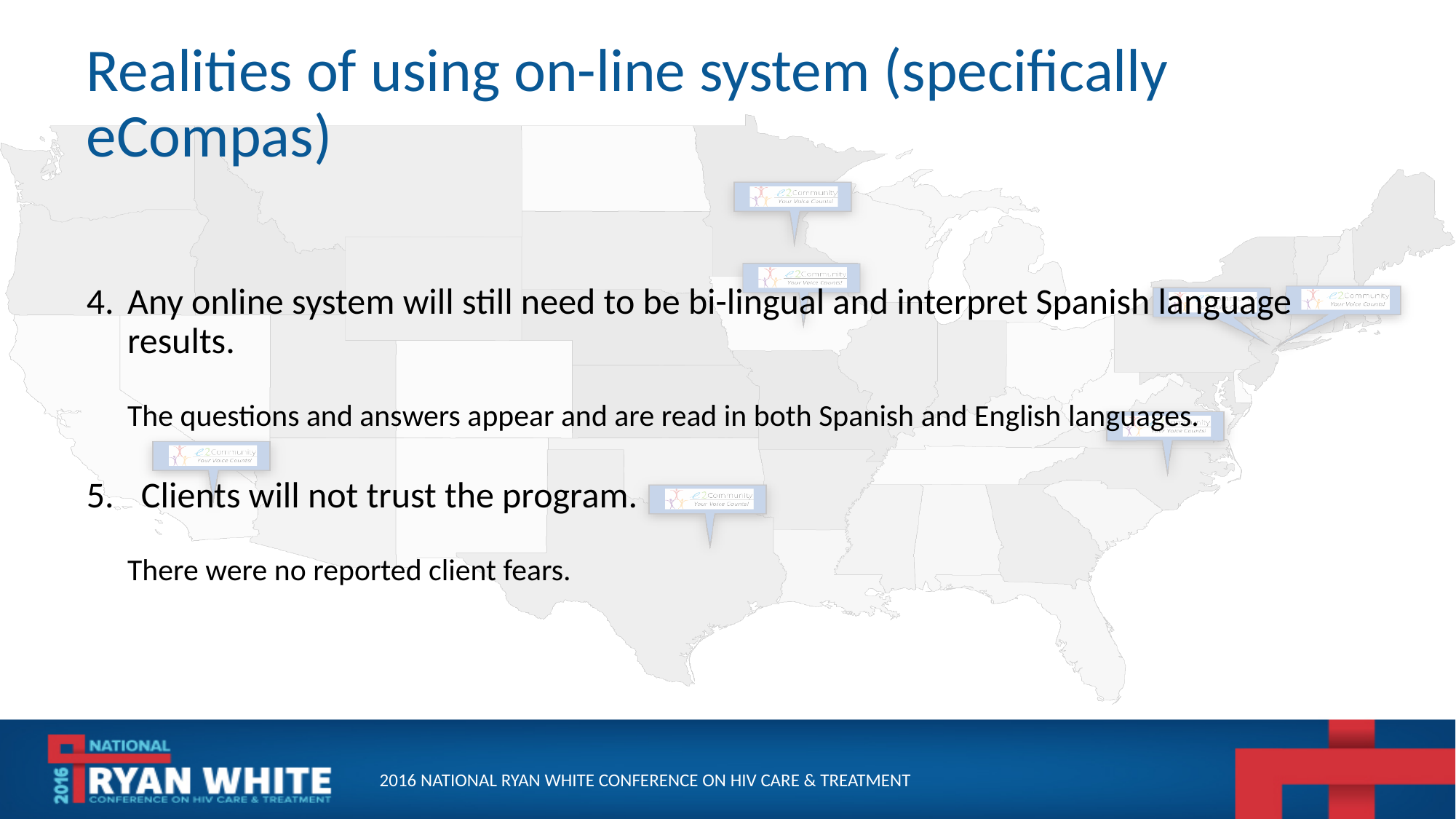

# Realities of using on-line system (specifically eCompas)

Any online system will still need to be bi-lingual and interpret Spanish language results.
The questions and answers appear and are read in both Spanish and English languages.
Clients will not trust the program.
There were no reported client fears.